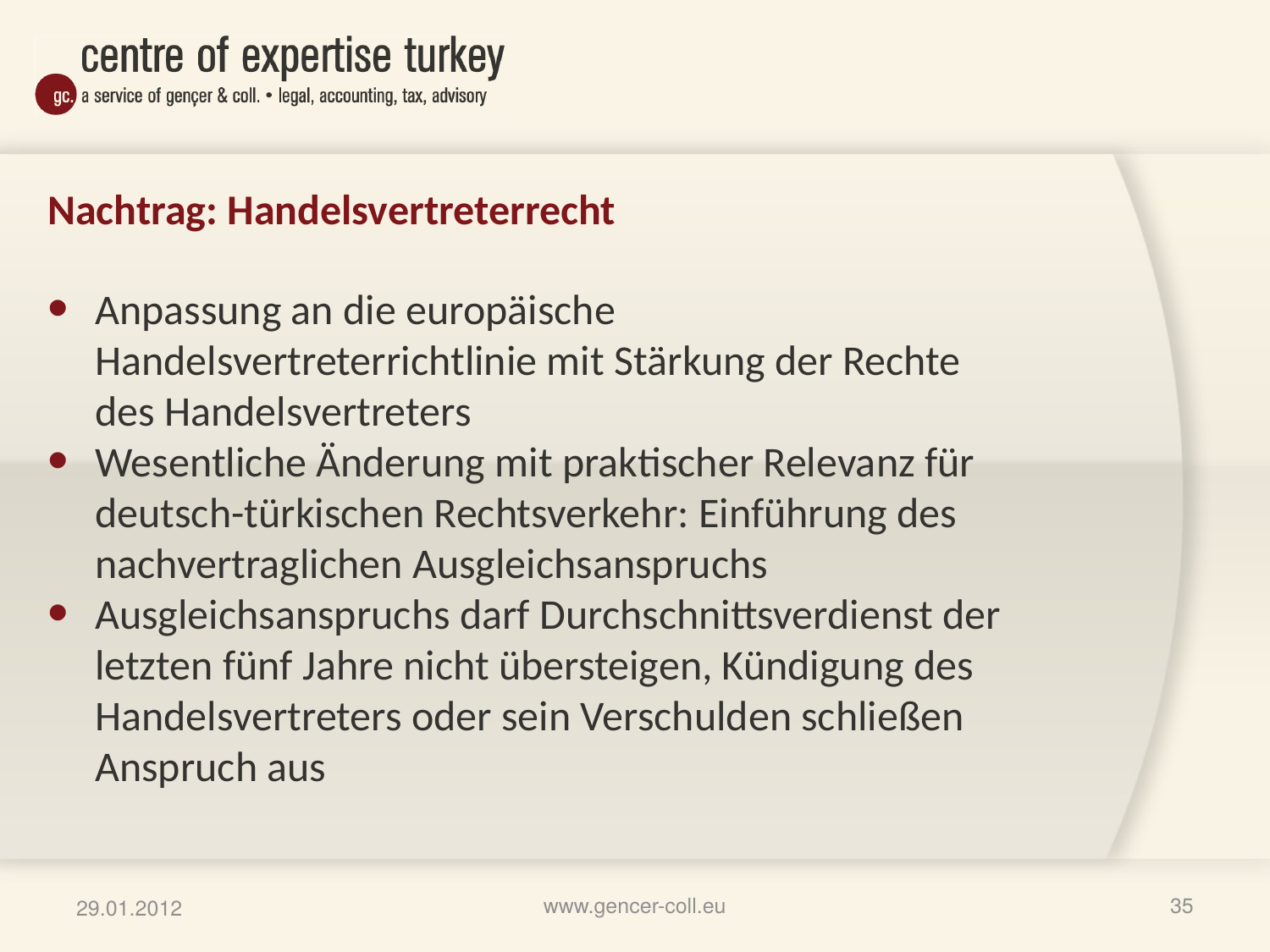

# Nachtrag: Handelsvertreterrecht
Anpassung an die europäische Handelsvertreterrichtlinie mit Stärkung der Rechte des Handelsvertreters
Wesentliche Änderung mit praktischer Relevanz für deutsch-türkischen Rechtsverkehr: Einführung des nachvertraglichen Ausgleichsanspruchs
Ausgleichsanspruchs darf Durchschnittsverdienst der letzten fünf Jahre nicht übersteigen, Kündigung des Handelsvertreters oder sein Verschulden schließen Anspruch aus

29.01.2012
www.gencer-coll.eu
35